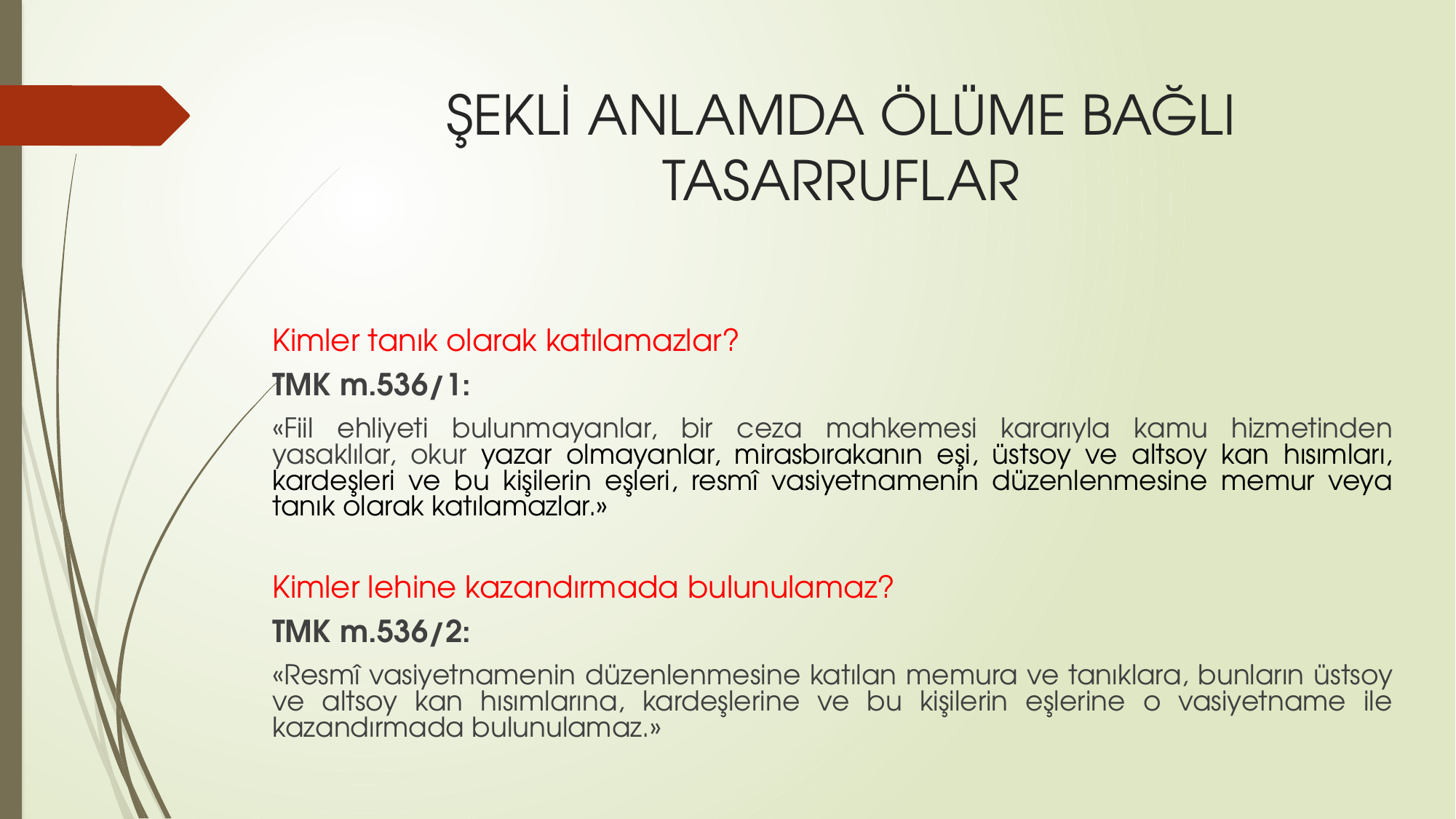

# ŞEKLİ ANLAMDA ÖLÜME BAĞLI TASARRUFLAR

Kimler tanık olarak katılamazlar?
TMK m.536/1:
«Fiil ehliyeti bulunmayanlar, bir ceza mahkemesi kararıyla kamu hizmetinden yasaklılar, okur yazar olmayanlar, mirasbırakanın eşi, üstsoy ve altsoy kan hısımları, kardeşleri ve bu kişilerin eşleri, resmî vasiyetnamenin düzenlenmesine memur veya tanık olarak katılamazlar.»

Kimler lehine kazandırmada bulunulamaz?
TMK m.536/2:
«Resmî vasiyetnamenin düzenlenmesine katılan memura ve tanıklara, bunların üstsoy ve altsoy kan hısımlarına, kardeşlerine ve bu kişilerin eşlerine o vasiyetname ile kazandırmada bulunulamaz.»